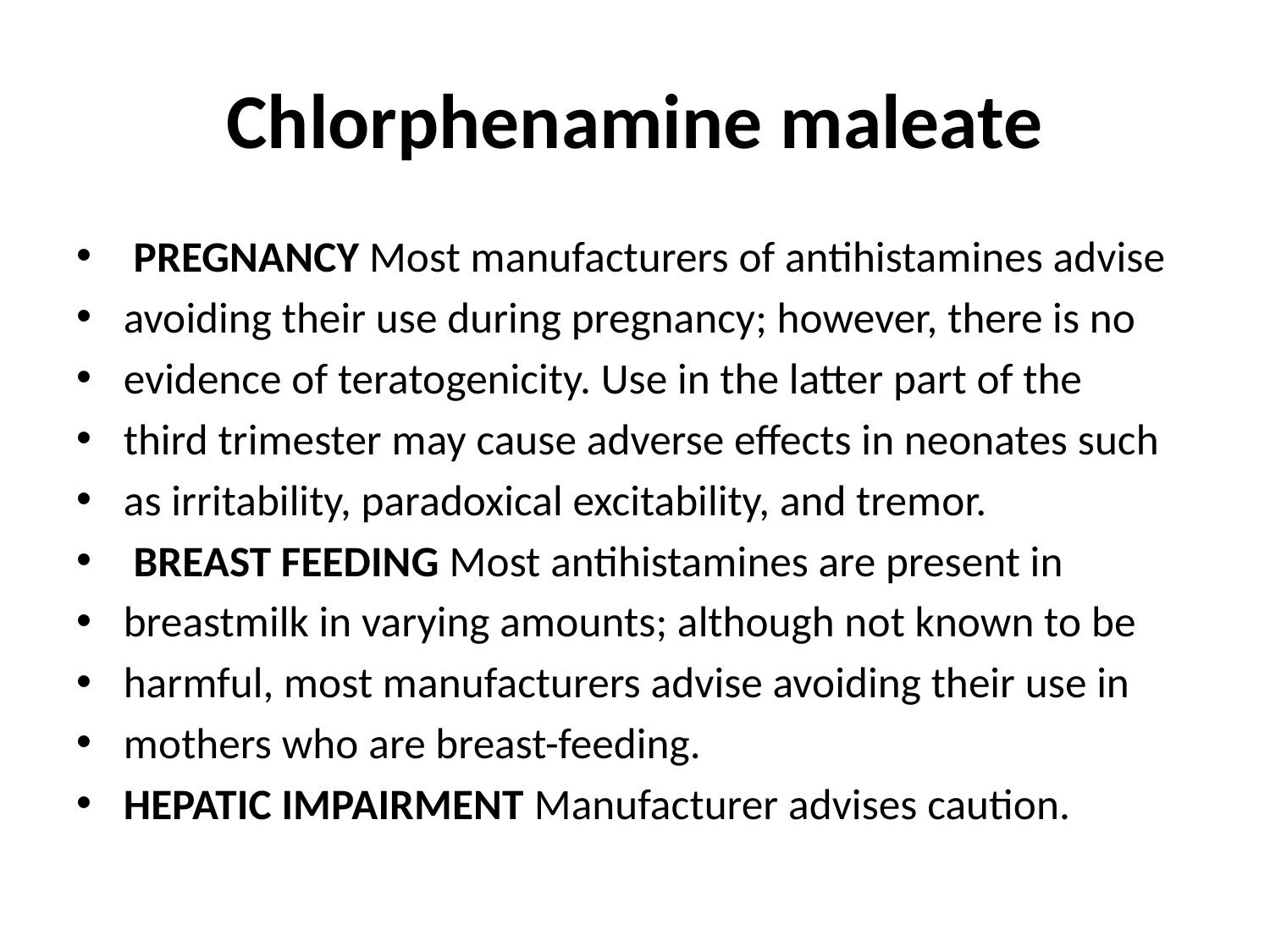

# Chlorphenamine maleate
 PREGNANCY Most manufacturers of antihistamines advise
avoiding their use during pregnancy; however, there is no
evidence of teratogenicity. Use in the latter part of the
third trimester may cause adverse effects in neonates such
as irritability, paradoxical excitability, and tremor.
 BREAST FEEDING Most antihistamines are present in
breastmilk in varying amounts; although not known to be
harmful, most manufacturers advise avoiding their use in
mothers who are breast-feeding.
HEPATIC IMPAIRMENT Manufacturer advises caution.